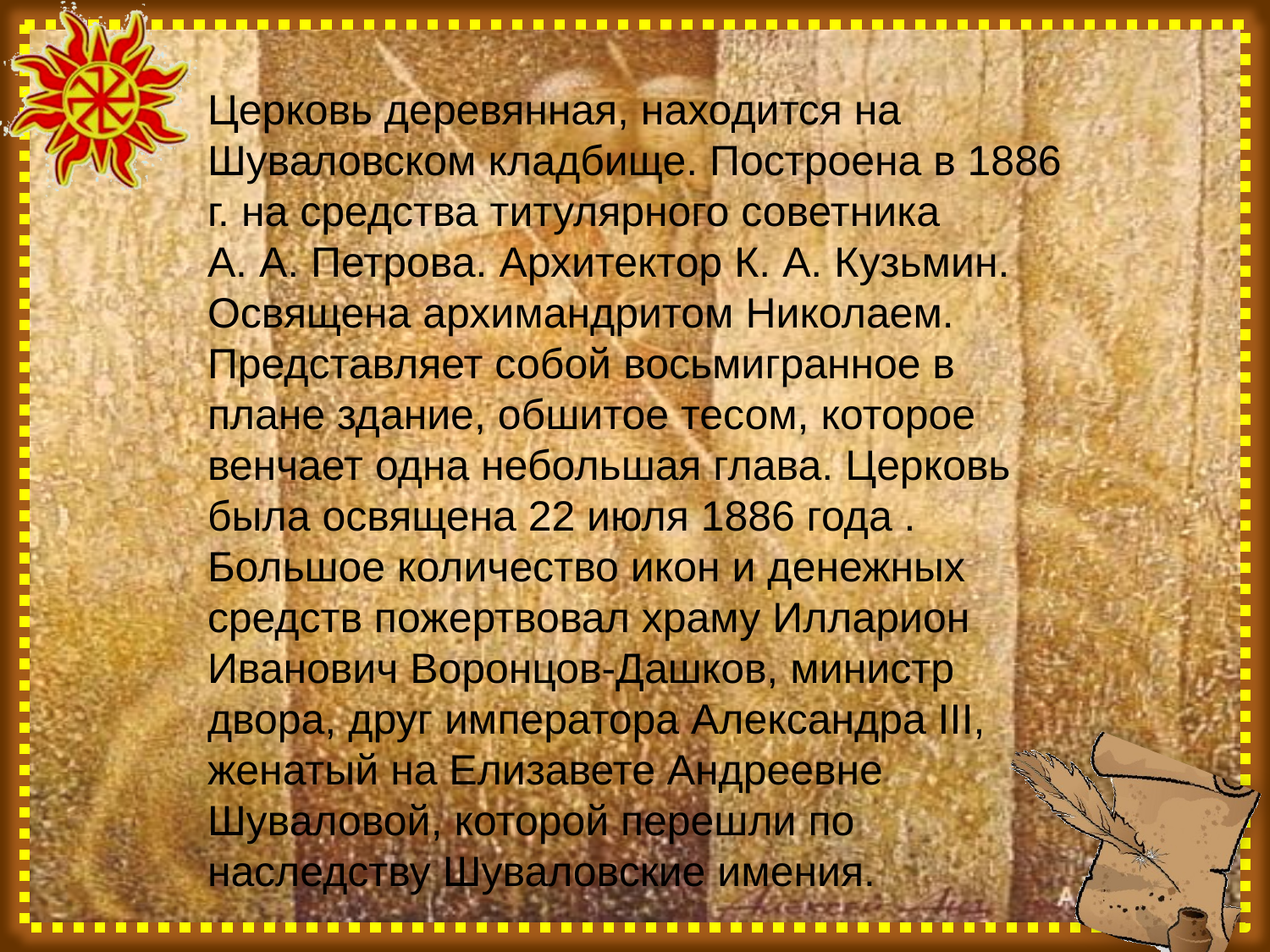

Церковь деревянная, находится на Шуваловском кладбище. Построена в 1886 г. на средства титулярного советника А. А. Петрова. Архитектор К. А. Кузьмин. Освящена архимандритом Николаем. Представляет собой восьмигранное в плане здание, обшитое тесом, которое венчает одна небольшая глава. Церковь была освящена 22 июля 1886 года . Большое количество икон и денежных средств пожертвовал храму Илларион Иванович Воронцов-Дашков, министр двора, друг императора Александра III, женатый на Елизавете Андреевне Шуваловой, которой перешли по наследству Шуваловские имения.